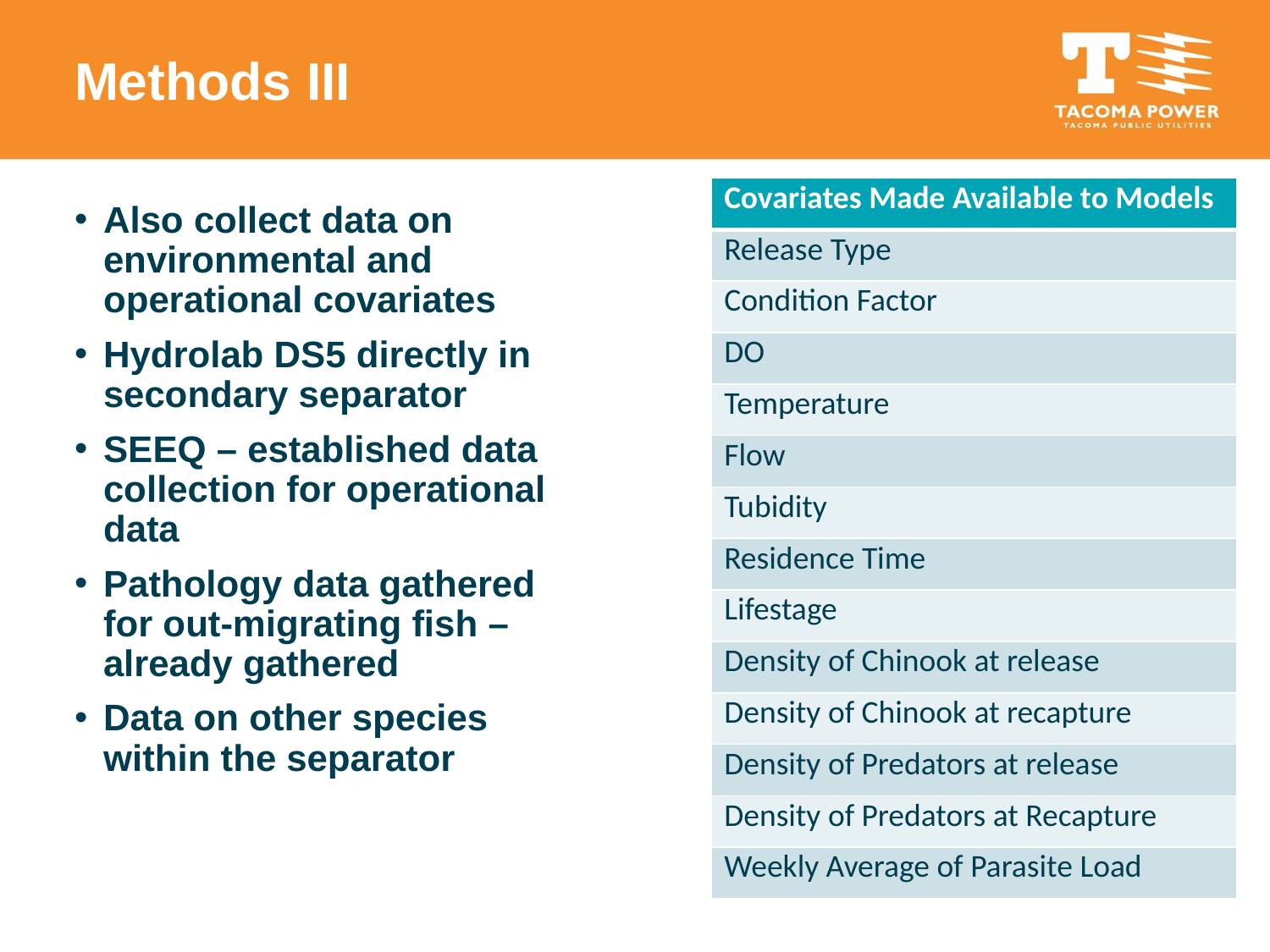

# Methods III
| Covariates Made Available to Models |
| --- |
| Release Type |
| Condition Factor |
| DO |
| Temperature |
| Flow |
| Tubidity |
| Residence Time |
| Lifestage |
| Density of Chinook at release |
| Density of Chinook at recapture |
| Density of Predators at release |
| Density of Predators at Recapture |
| Weekly Average of Parasite Load |
Also collect data on environmental and operational covariates
Hydrolab DS5 directly in secondary separator
SEEQ – established data collection for operational data
Pathology data gathered for out-migrating fish – already gathered
Data on other species within the separator